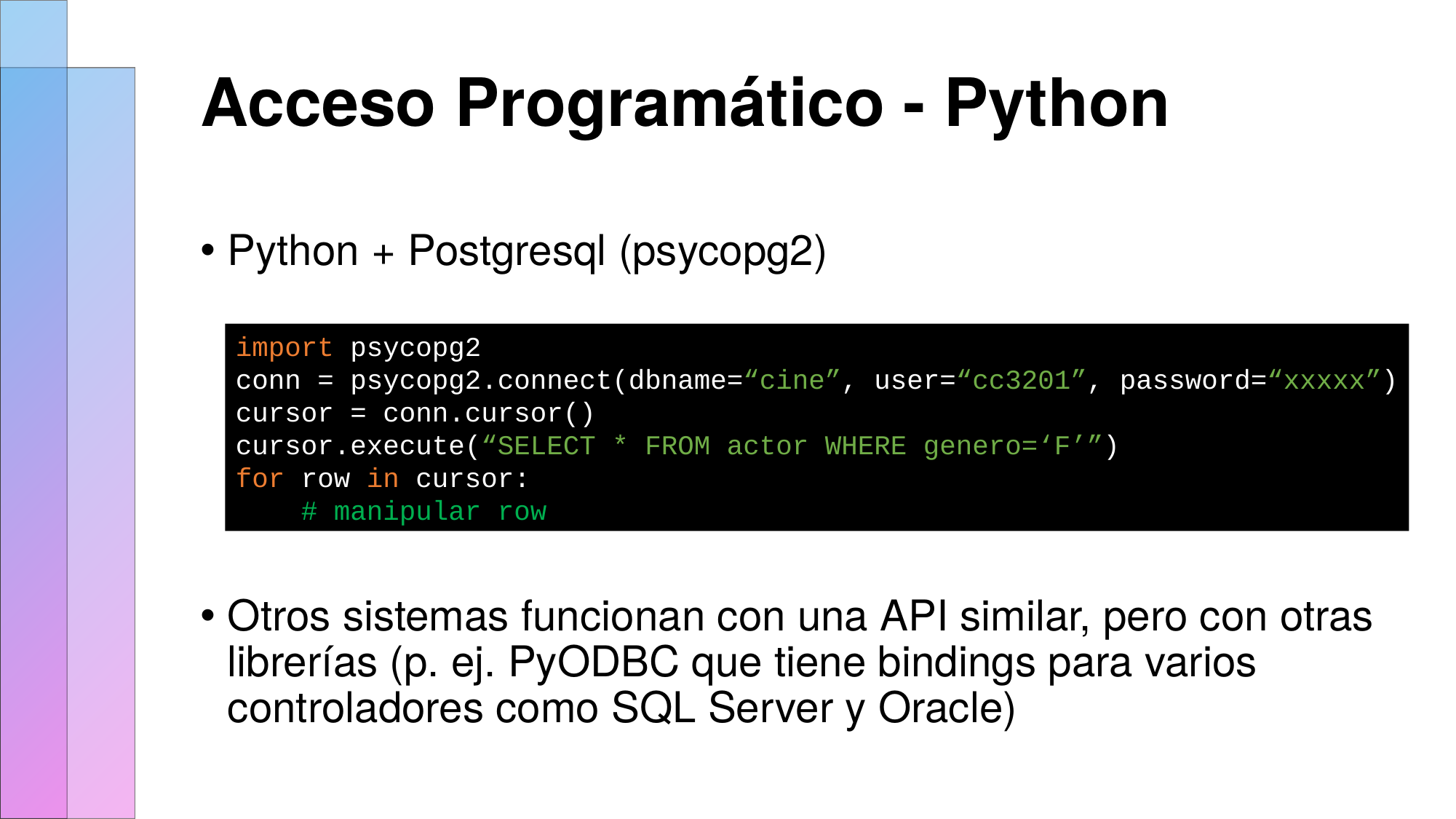

# Acceso Programático - Python
Python + Postgresql (psycopg2)

Otros sistemas funcionan con una API similar, pero con otras librerías (p. ej. PyODBC que tiene bindings para varios controladores como SQL Server y Oracle)
import psycopg2
conn = psycopg2.connect(dbname=“cine”, user=“cc3201”, password=“xxxxx”)
cursor = conn.cursor()
cursor.execute(“SELECT * FROM actor WHERE genero=‘F’”)
for row in cursor:
    # manipular row